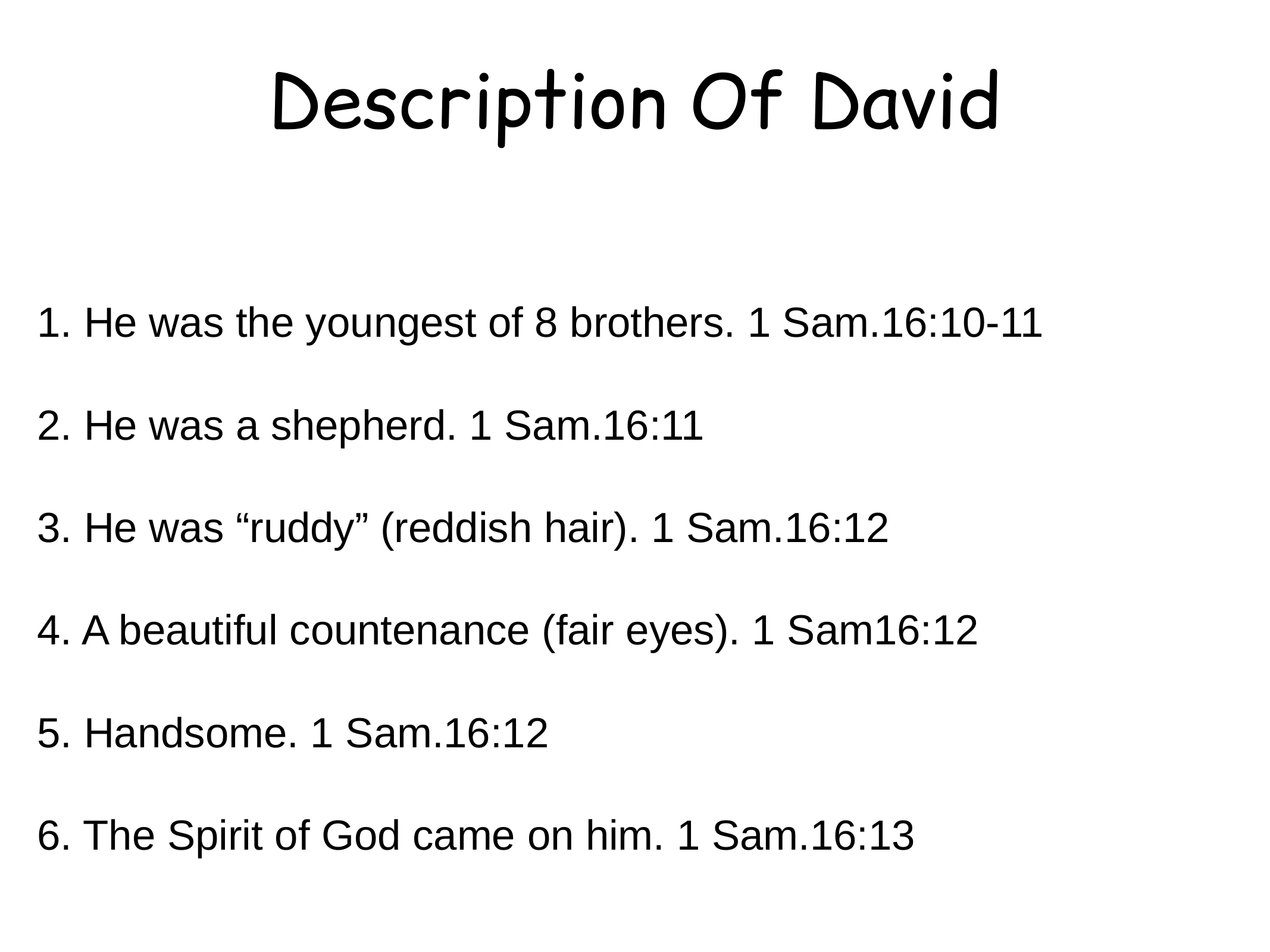

# Description Of David
1. He was the youngest of 8 brothers. 1 Sam.16:10-11
2. He was a shepherd. 1 Sam.16:11
3. He was “ruddy” (reddish hair). 1 Sam.16:12
4. A beautiful countenance (fair eyes). 1 Sam16:12
5. Handsome. 1 Sam.16:12
6. The Spirit of God came on him. 1 Sam.16:13